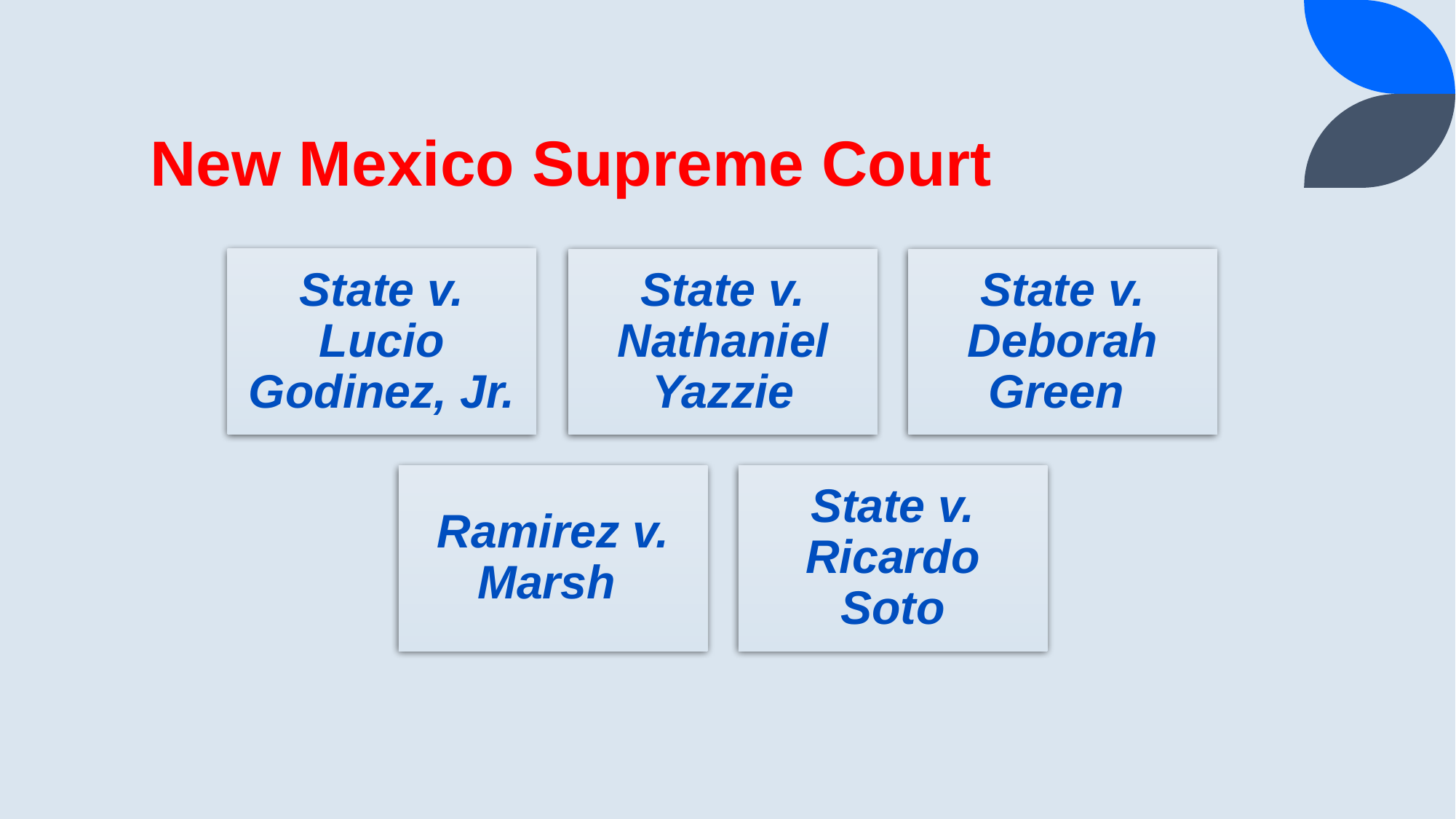

# New Mexico Supreme Court
State v. Lucio Godinez, Jr.
State v. Nathaniel Yazzie
State v. Deborah Green
Ramirez v. Marsh
State v. Ricardo Soto